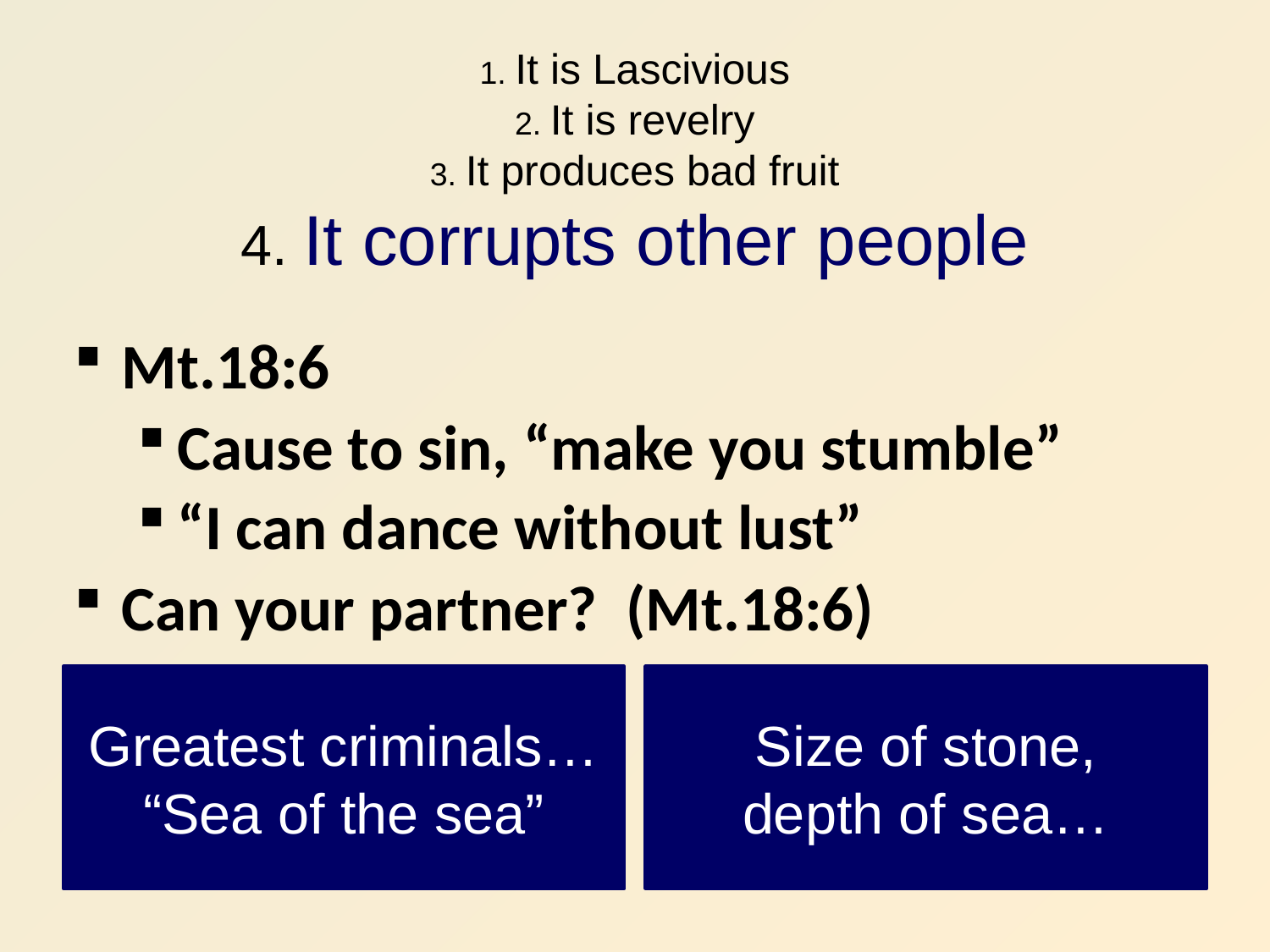

# 1. It is Lascivious 2. It is revelry 3. It produces bad fruit 4. It corrupts other people
Mt.18:6
Cause to sin, “make you stumble”
“I can dance without lust”
Can your partner?  (Mt.18:6)

Greatest criminals…
“Sea of the sea”
Size of stone,
depth of sea…